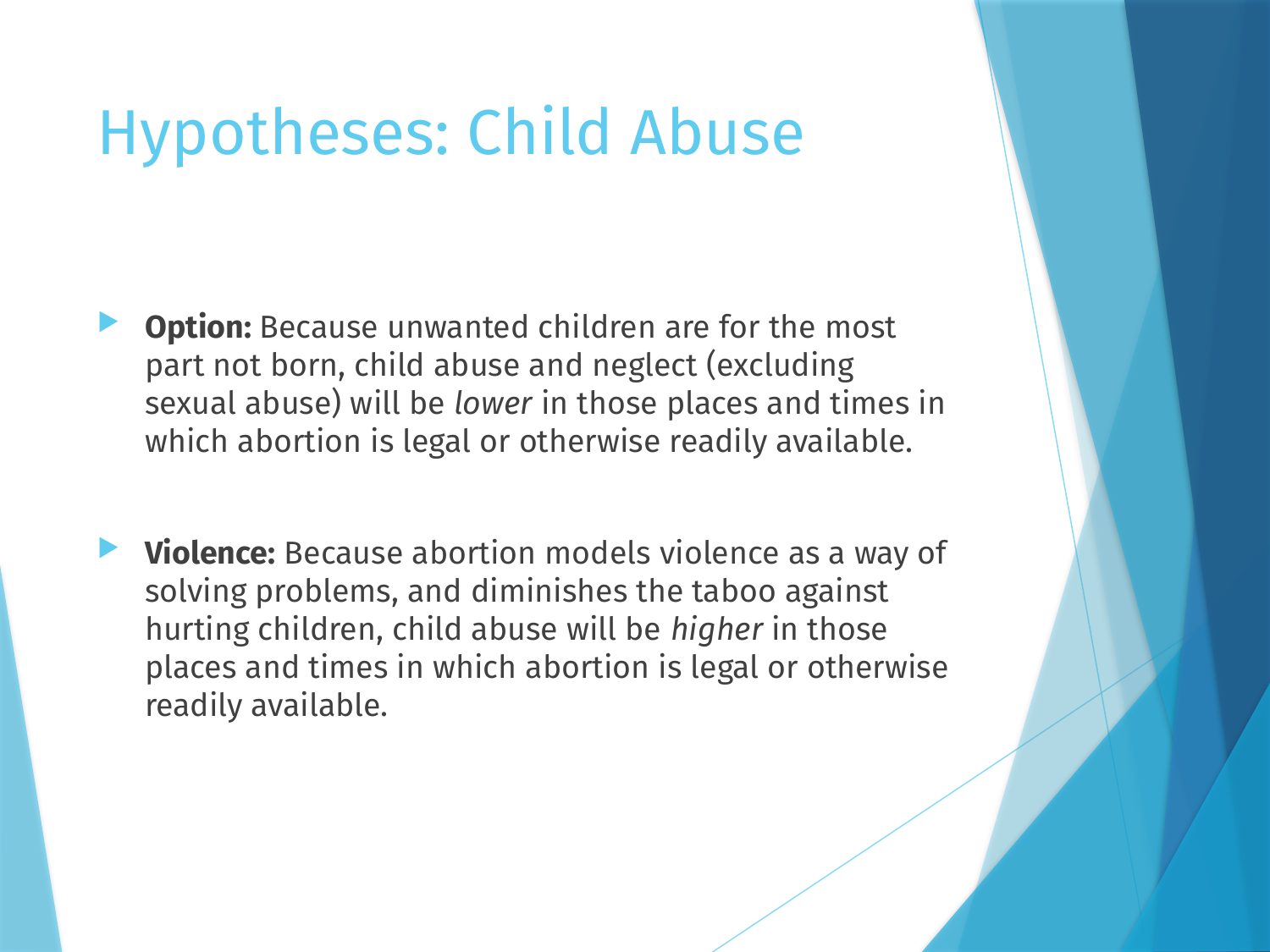

# Hypotheses: Child Abuse
Option: Because unwanted children are for the most part not born, child abuse and neglect (excluding sexual abuse) will be lower in those places and times in which abortion is legal or otherwise readily available.

Violence: Because abortion models violence as a way of solving problems, and diminishes the taboo against hurting children, child abuse will be higher in those places and times in which abortion is legal or otherwise readily available.